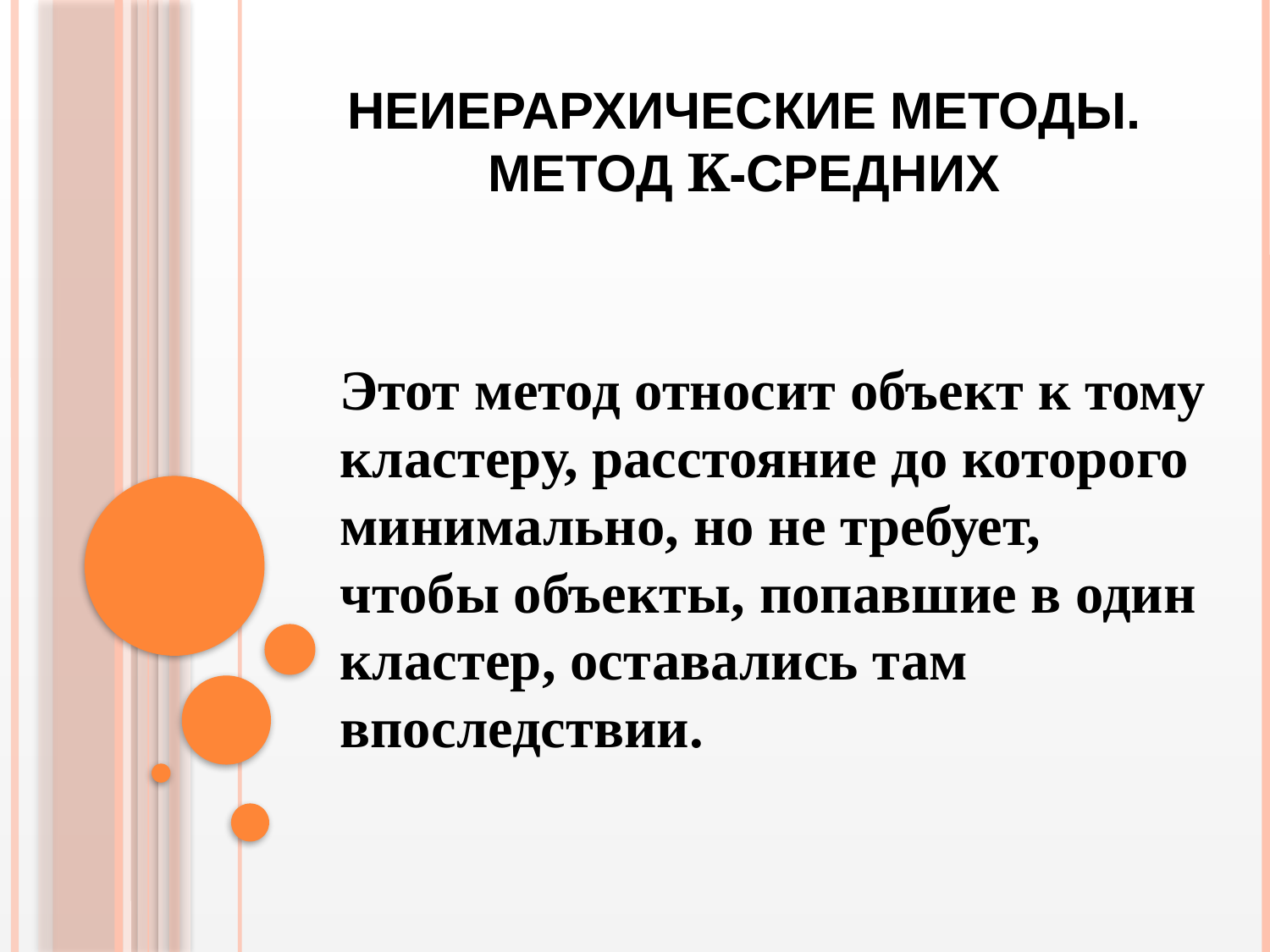

# Неиерархические методы. Метод k-средних
Этот метод относит объект к тому кластеру, расстояние до которого минимально, но не требует, чтобы объекты, попавшие в один кластер, оставались там впоследствии.